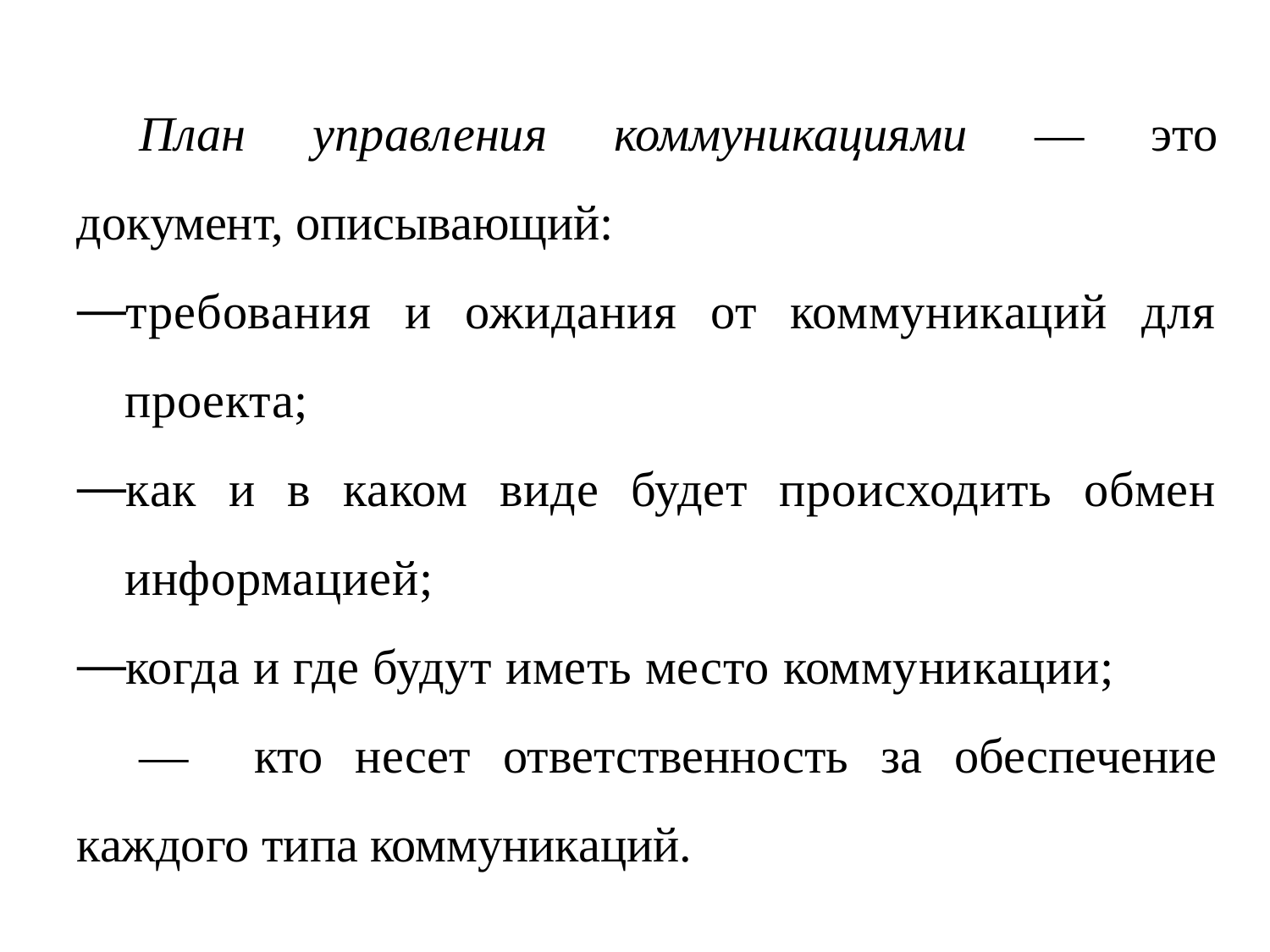

План управления коммуникациями — это документ, описывающий:
требования и ожидания от коммуникаций для проекта;
как и в каком виде будет происходить обмен информацией;
когда и где будут иметь место коммуникации;
—  кто несет ответственность за обеспечение каждого типа коммуникаций.